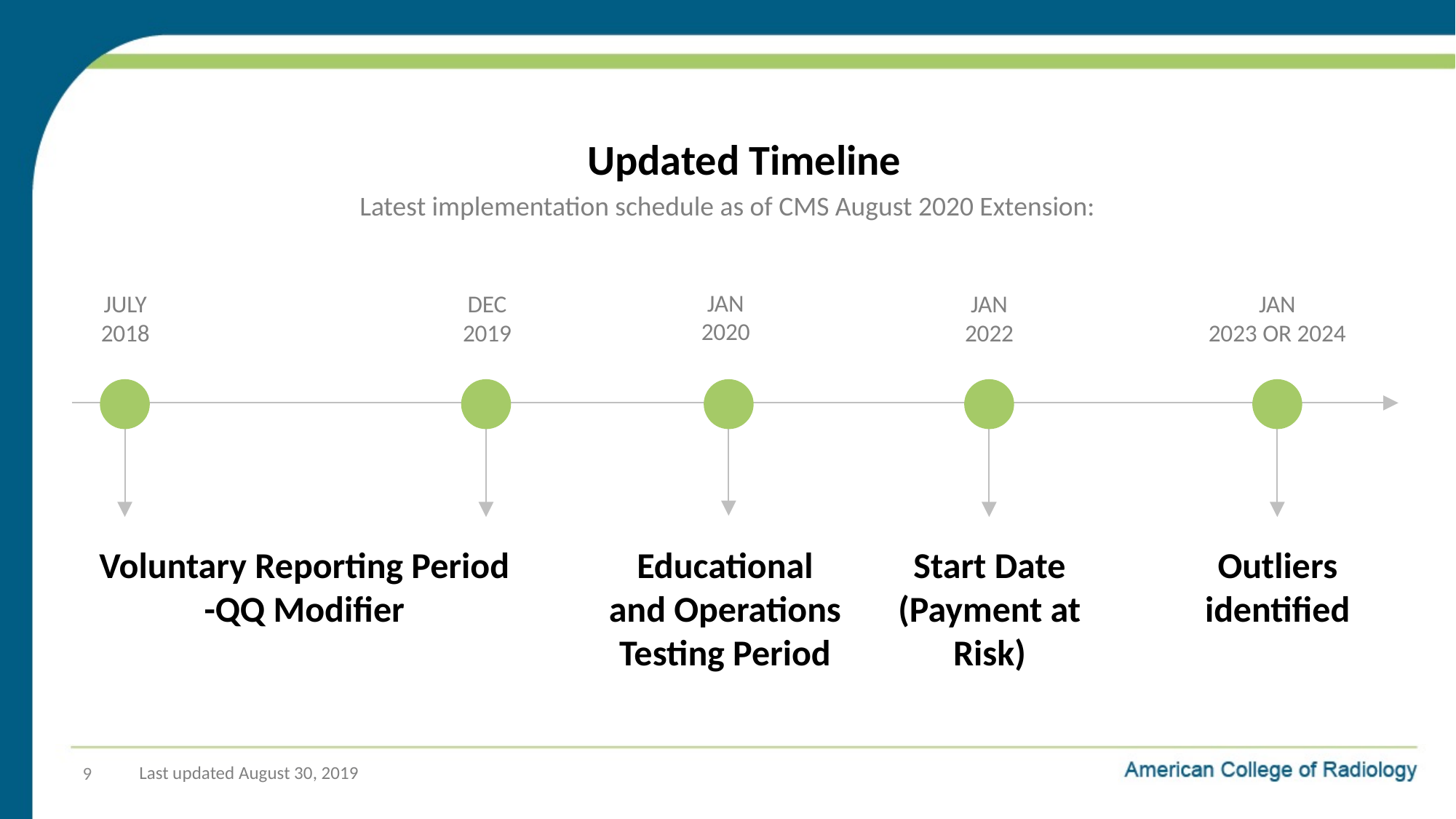

# Updated Timeline
Latest implementation schedule as of CMS August 2020 Extension:
JAN
2020

Educational
and Operations
Testing Period
JULY
2018
DEC
2019

Voluntary Reporting Period
-QQ Modifier
JAN
2022

Start Date
(Payment at
Risk)
JAN
2023 OR 2024

Outliers
identified
9